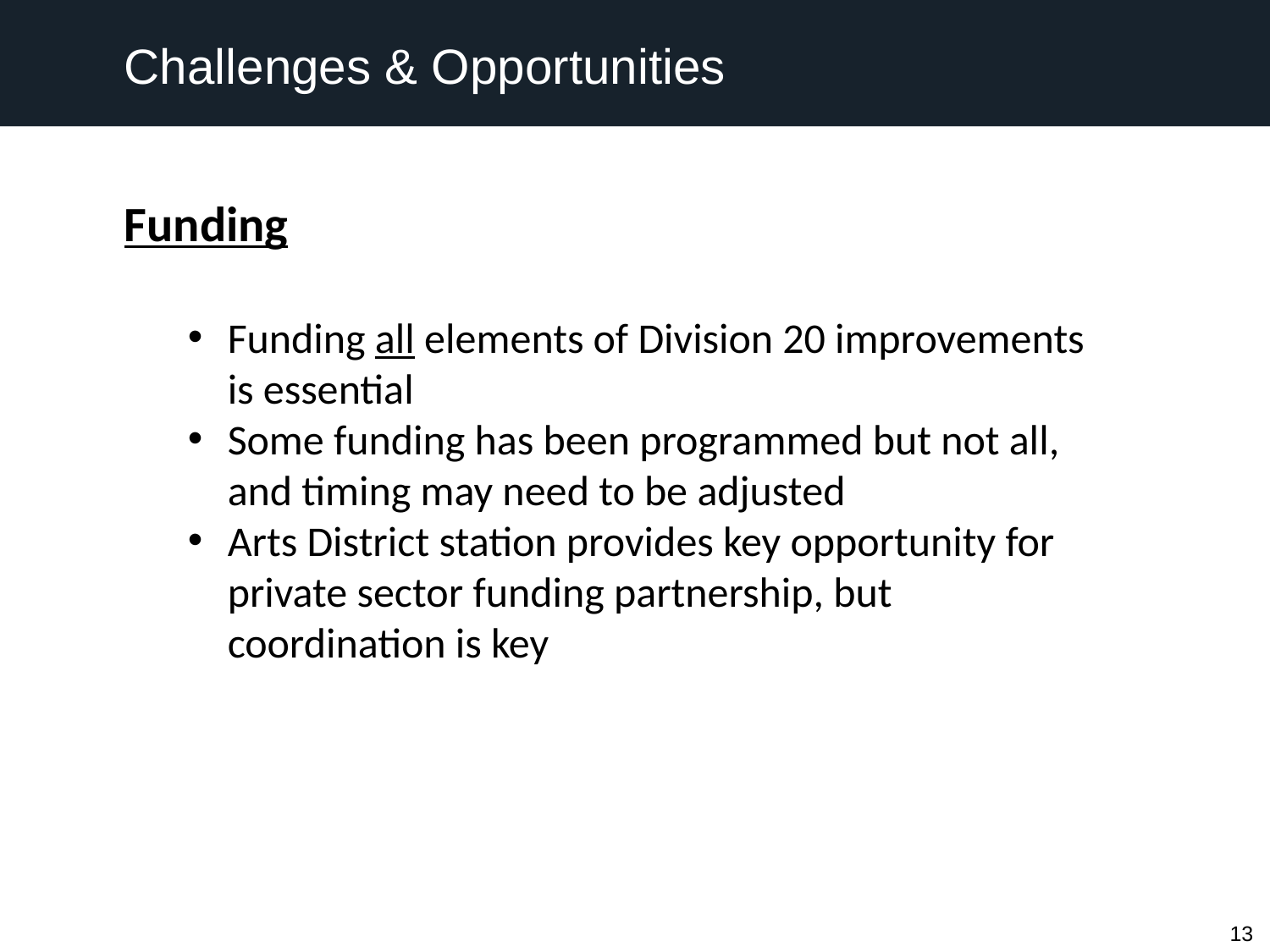

Challenges & Opportunities
Funding

Funding all elements of Division 20 improvements is essential
Some funding has been programmed but not all, and timing may need to be adjusted
Arts District station provides key opportunity for private sector funding partnership, but coordination is key

13